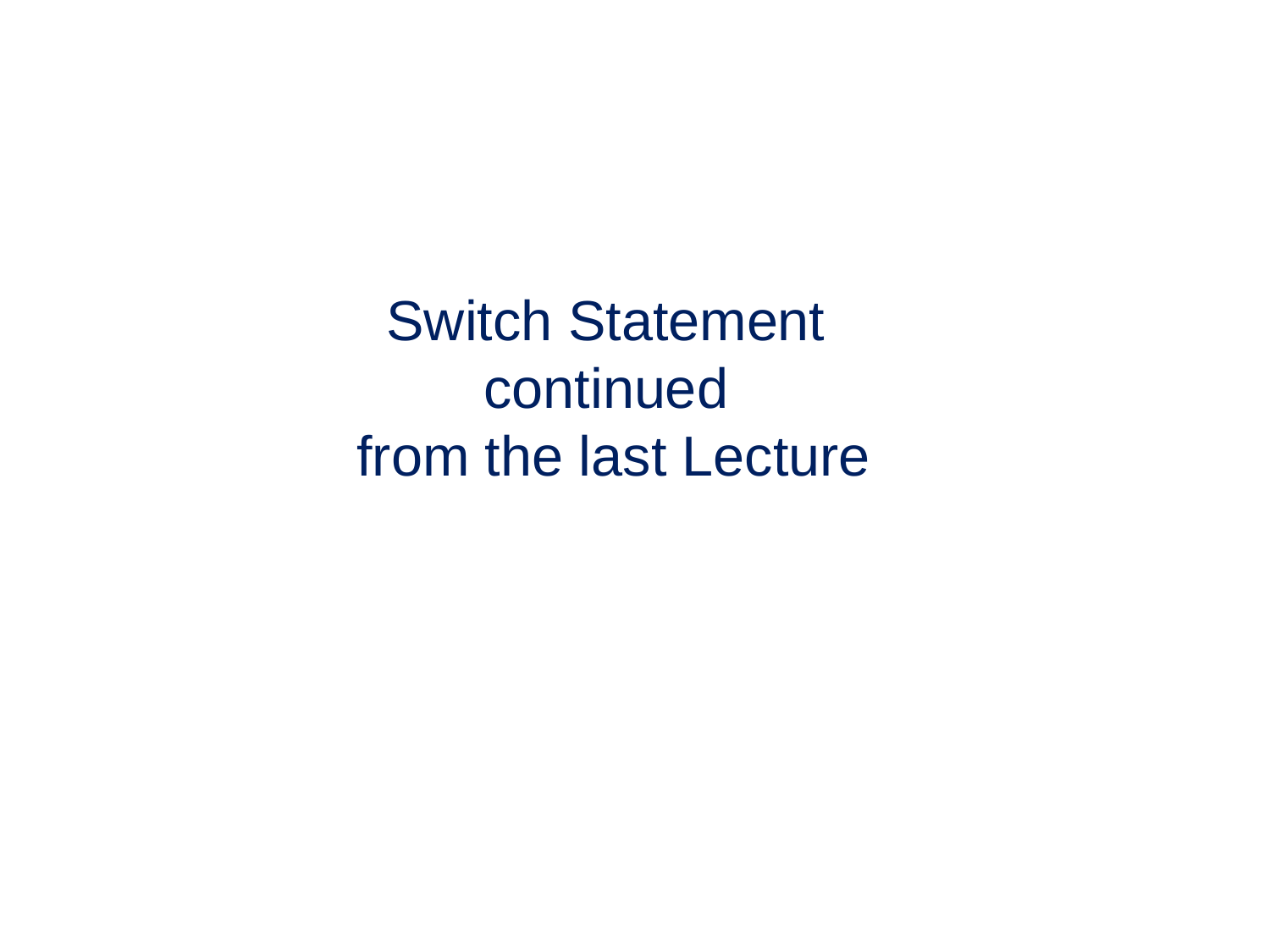

# Switch Statement continued from the last Lecture